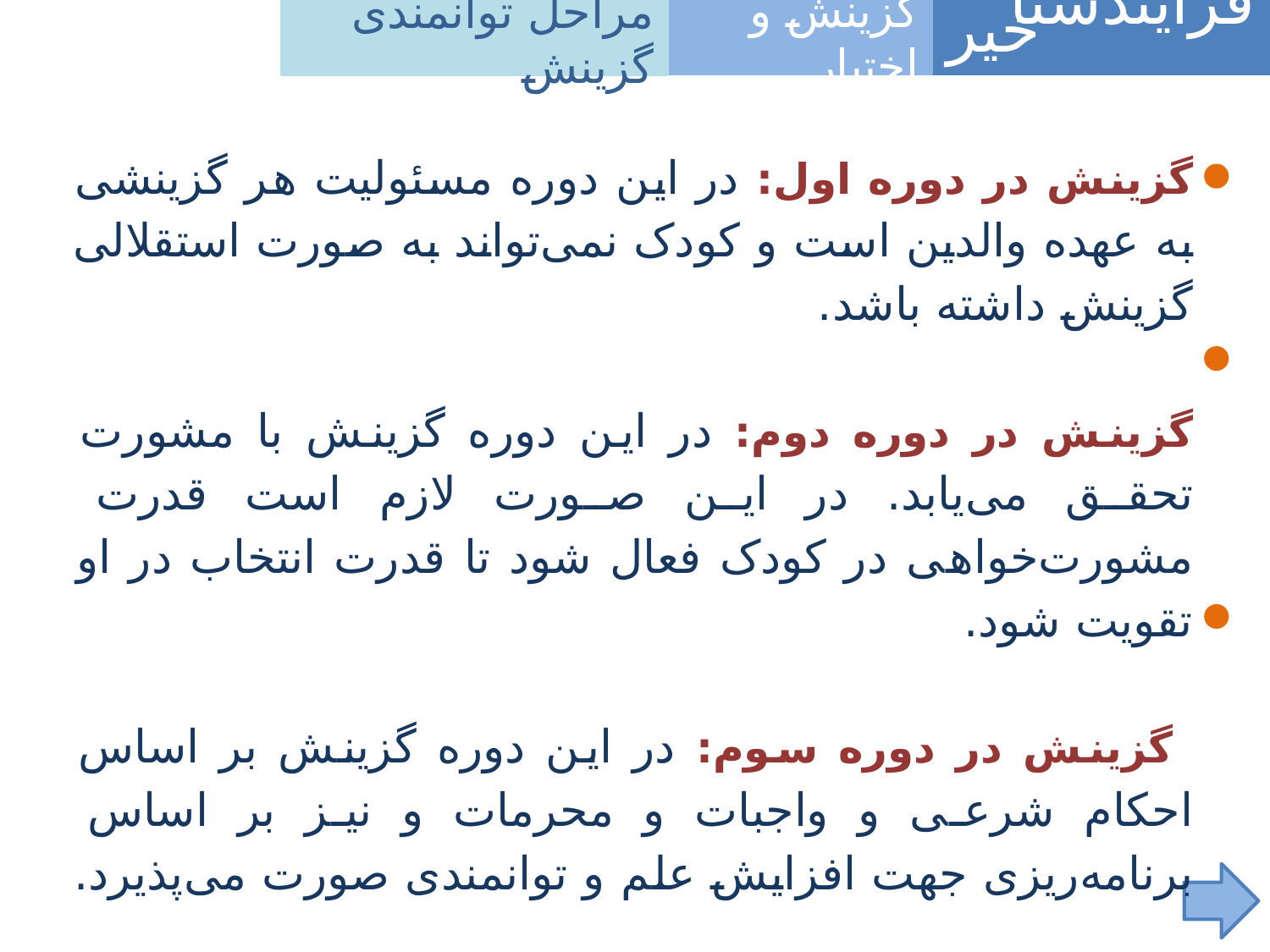

مراحل توانمندی گزینش

فرآیندشناسی
خیر
گزینش و اختیار
گزینش در دوره اول:‌ در این دوره مسئولیت هر گزینشی به عهده والدین است و کودک نمی‌تواند به صورت استقلالی گزینش داشته باشد.

گزینش در دوره دوم: در این دوره گزینش با مشورت تحقق می‌یابد. در این صورت لازم است قدرت مشورت‌خواهی در کودک فعال شود تا قدرت انتخاب در او تقویت شود.

 گزینش در دوره سوم: در این دوره گزینش بر اساس احکام شرعی و واجبات و محرمات و نیز بر اساس برنامه‌ریزی جهت افزایش علم و توانمندی صورت می‌پذیرد.